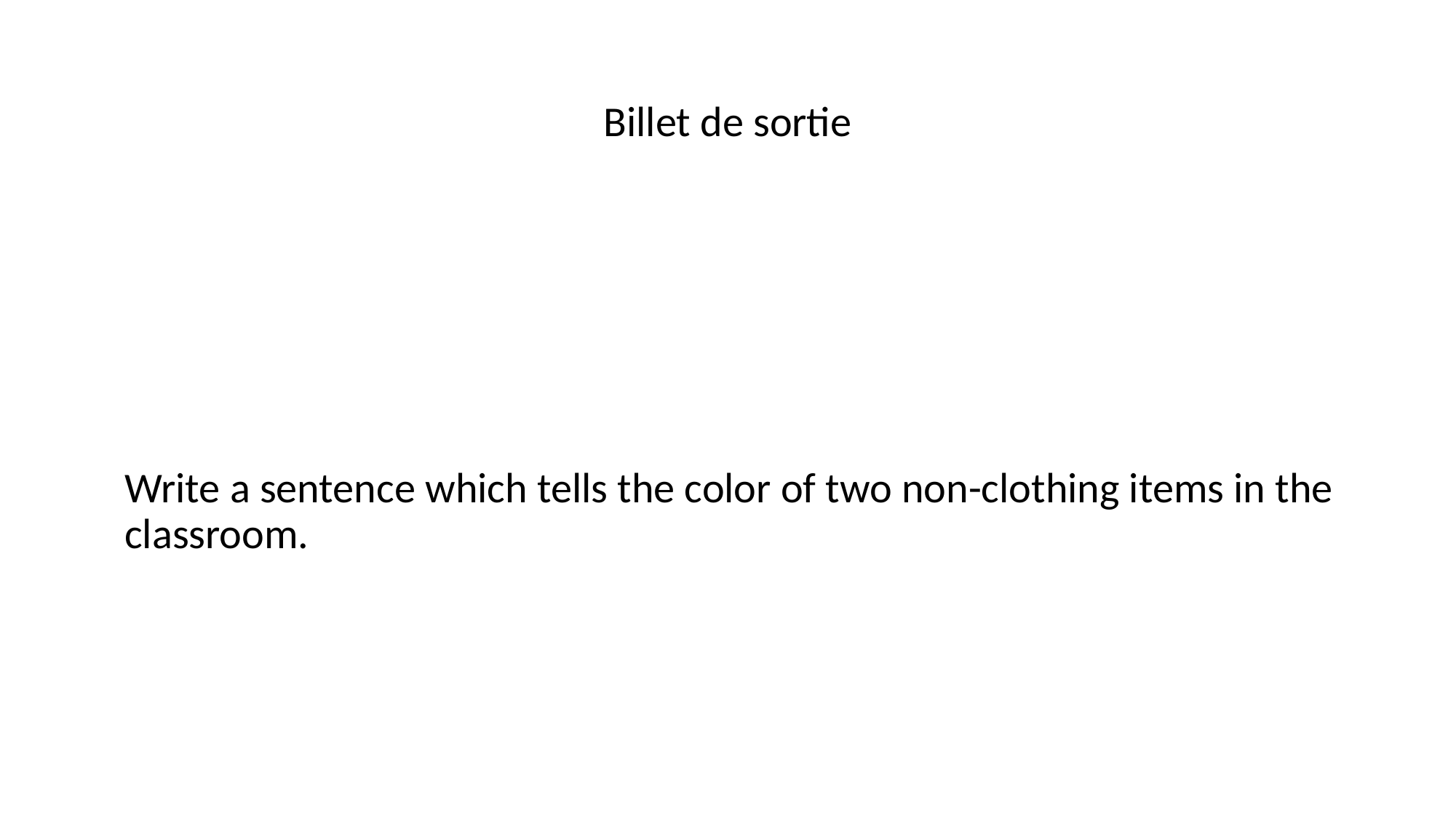

# Billet de sortie

Write a sentence which tells the color of two non-clothing items in the classroom.